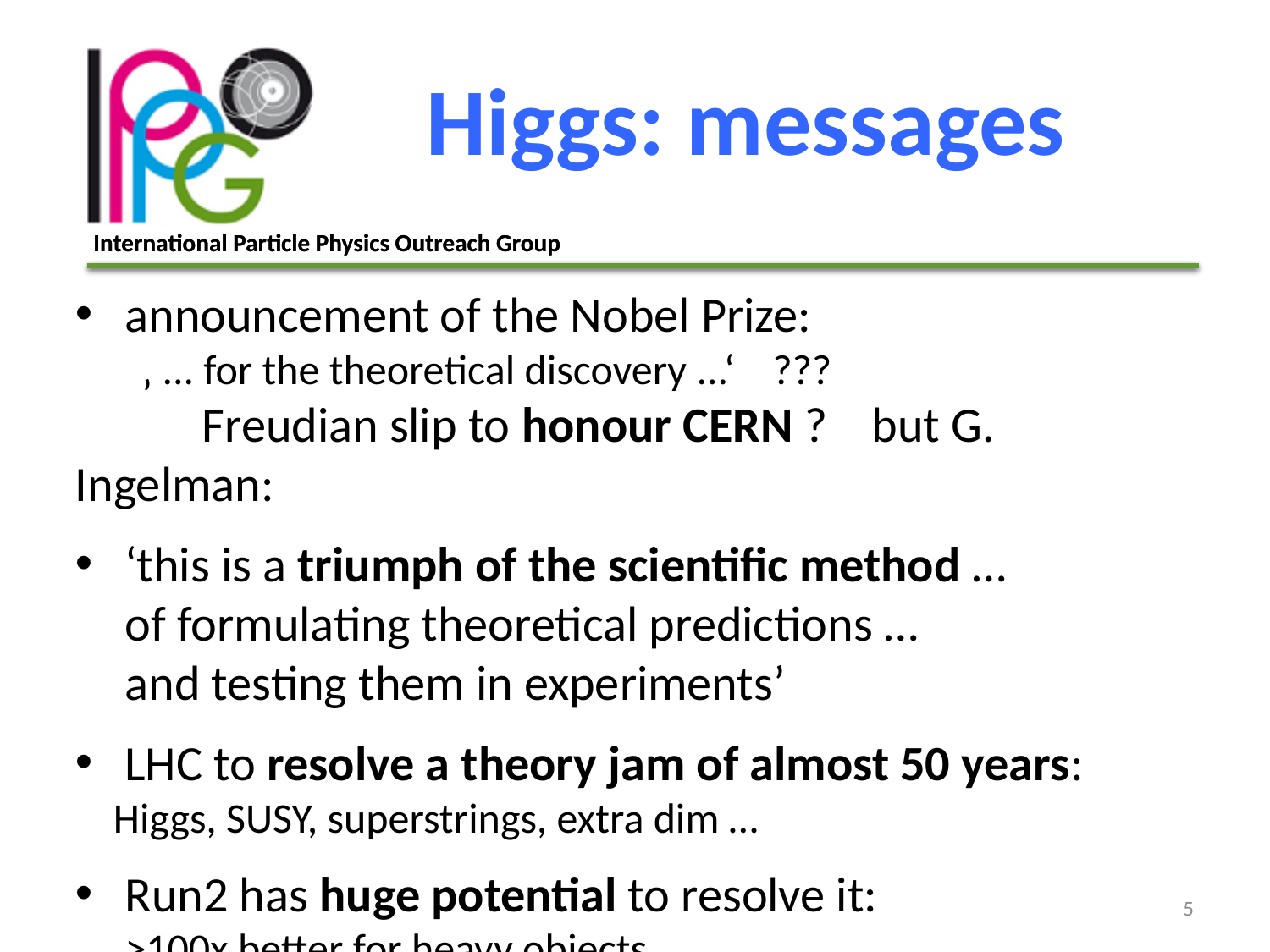

# Higgs: messages
announcement of the Nobel Prize:
       ‚ ... for the theoretical discovery ...‘    ???
	Freudian slip to honour CERN ?    but G. Ingelman:
‘this is a triumph of the scientific method …
of formulating theoretical predictions …
and testing them in experiments’
LHC to resolve a theory jam of almost 50 years:
    Higgs, SUSY, superstrings, extra dim …
Run2 has huge potential to resolve it:
>100x better for heavy objects
5